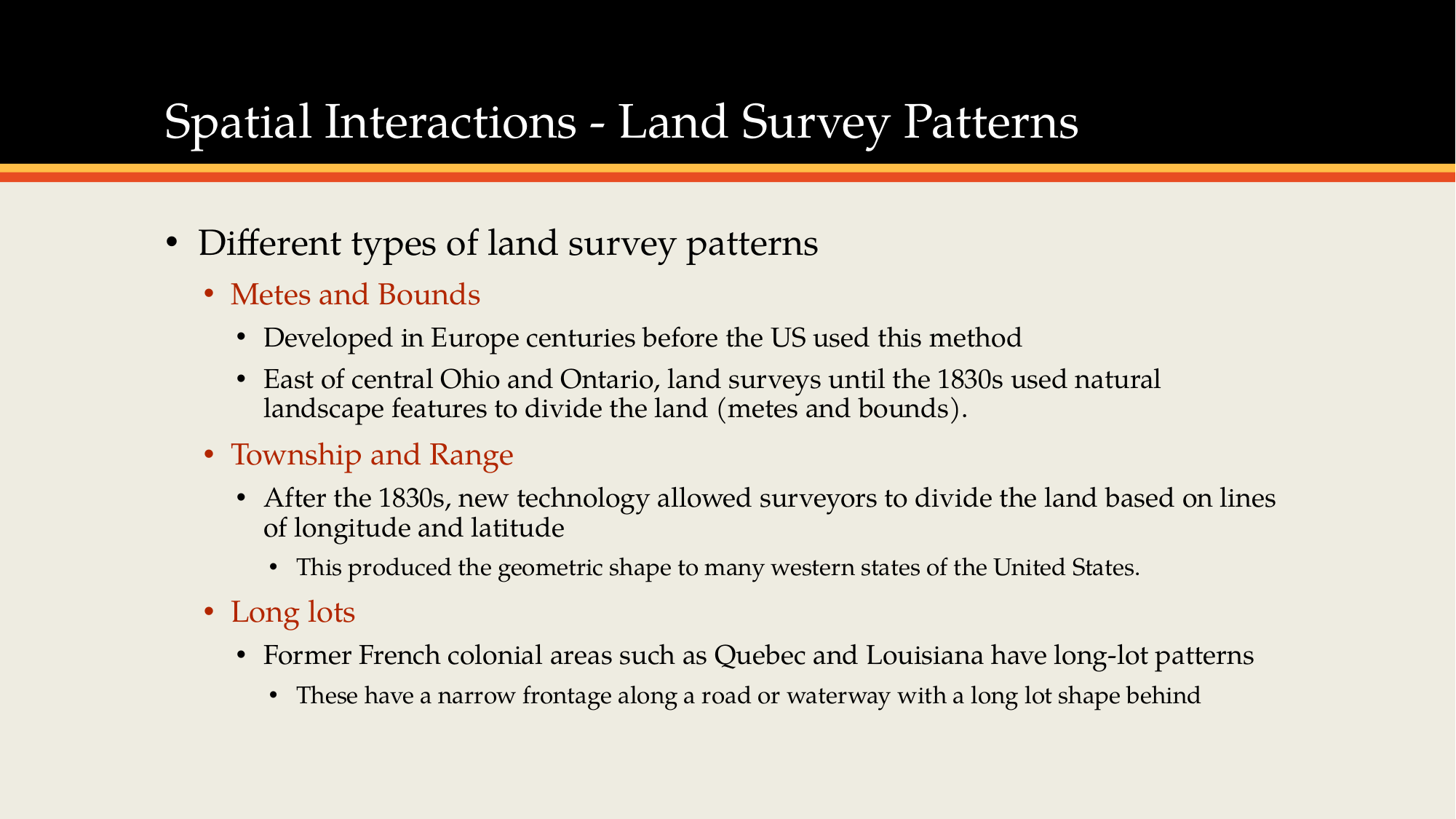

# Spatial Interactions - Land Survey Patterns
Different types of land survey patterns
Metes and Bounds
Developed in Europe centuries before the US used this method
East of central Ohio and Ontario, land surveys until the 1830s used natural landscape features to divide the land (metes and bounds).
Township and Range
After the 1830s, new technology allowed surveyors to divide the land based on lines of longitude and latitude
This produced the geometric shape to many western states of the United States.
Long lots
Former French colonial areas such as Quebec and Louisiana have long-lot patterns
These have a narrow frontage along a road or waterway with a long lot shape behind